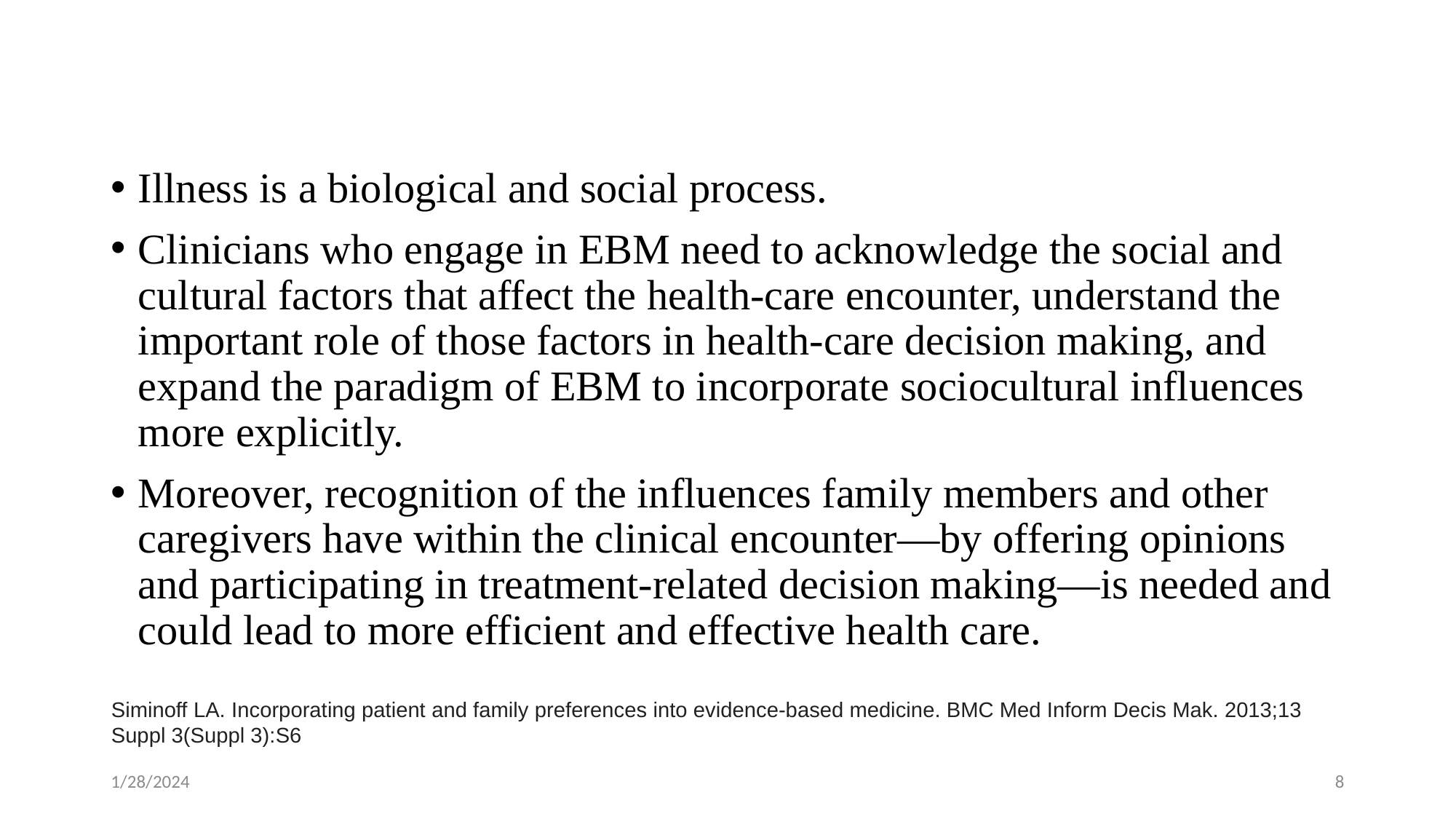

#
Illness is a biological and social process.
Clinicians who engage in EBM need to acknowledge the social and cultural factors that affect the health-care encounter, understand the important role of those factors in health-care decision making, and expand the paradigm of EBM to incorporate sociocultural influences more explicitly.
Moreover, recognition of the influences family members and other caregivers have within the clinical encounter—by offering opinions and participating in treatment-related decision making—is needed and could lead to more efficient and effective health care.
Siminoff LA. Incorporating patient and family preferences into evidence-based medicine. BMC Med Inform Decis Mak. 2013;13 Suppl 3(Suppl 3):S6
1/28/2024
8